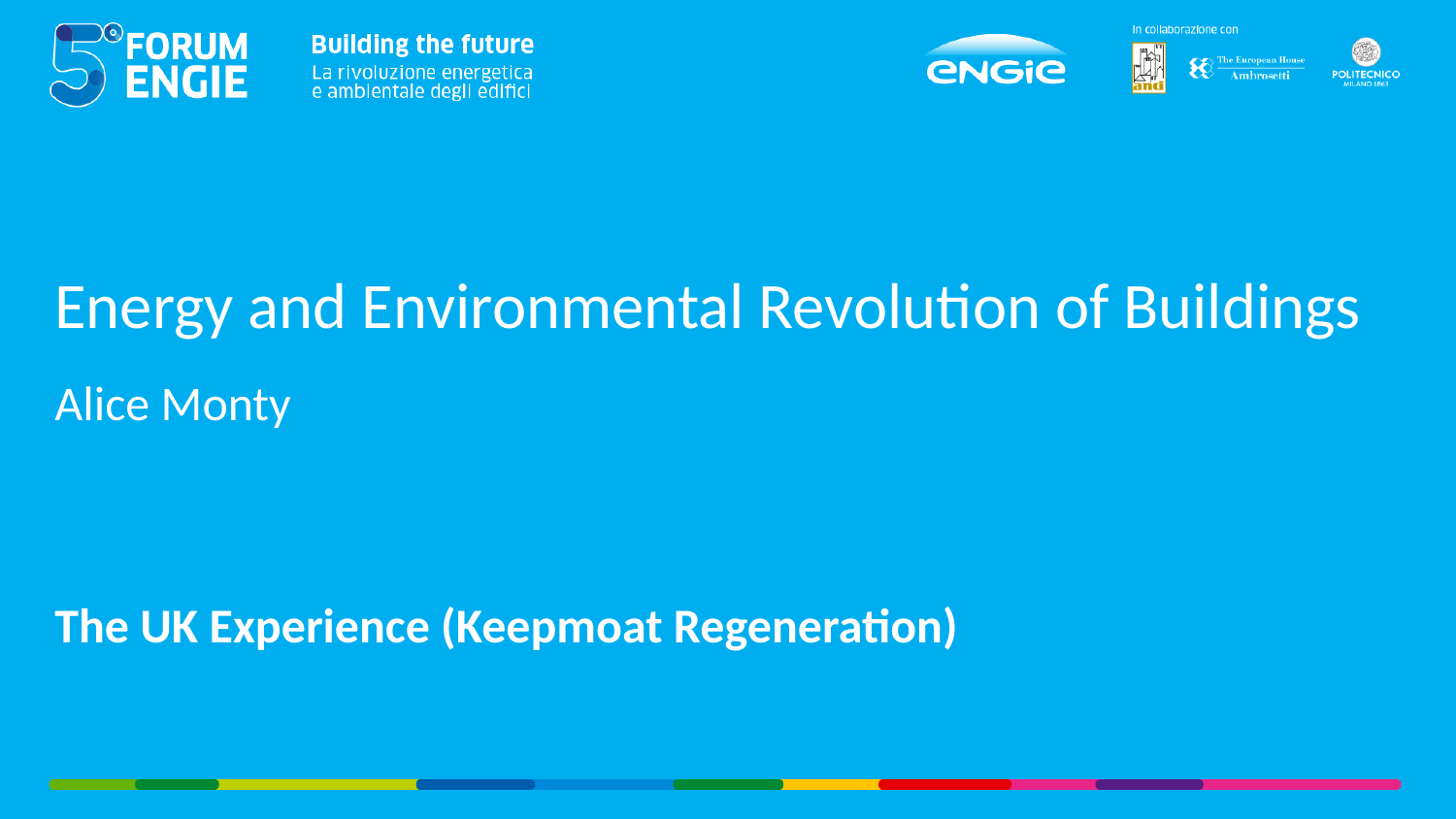

Energy and Environmental Revolution of Buildings

Alice Monty

The UK Experience (Keepmoat Regeneration)